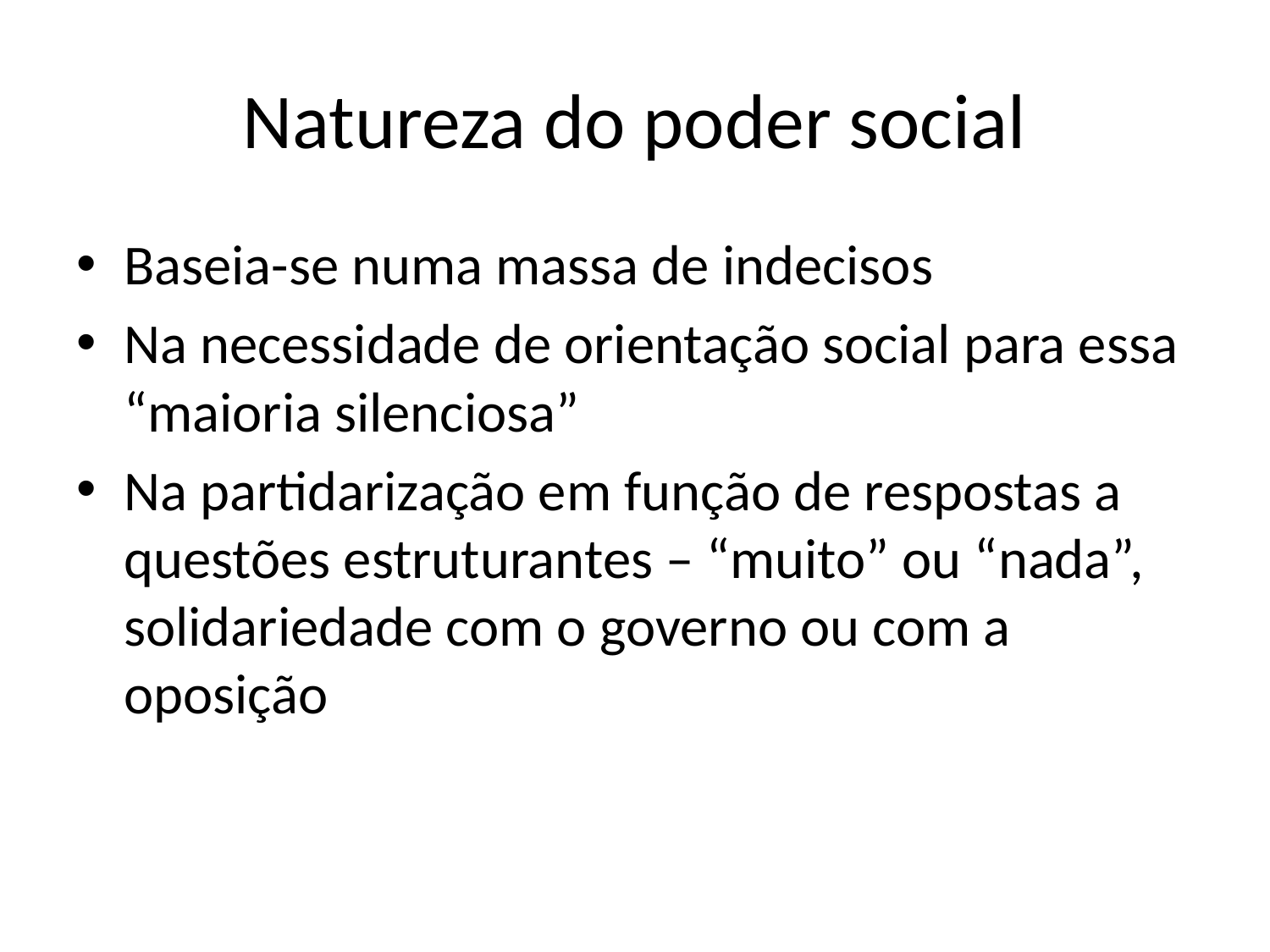

# Natureza do poder social
Baseia-se numa massa de indecisos
Na necessidade de orientação social para essa “maioria silenciosa”
Na partidarização em função de respostas a questões estruturantes – “muito” ou “nada”, solidariedade com o governo ou com a oposição